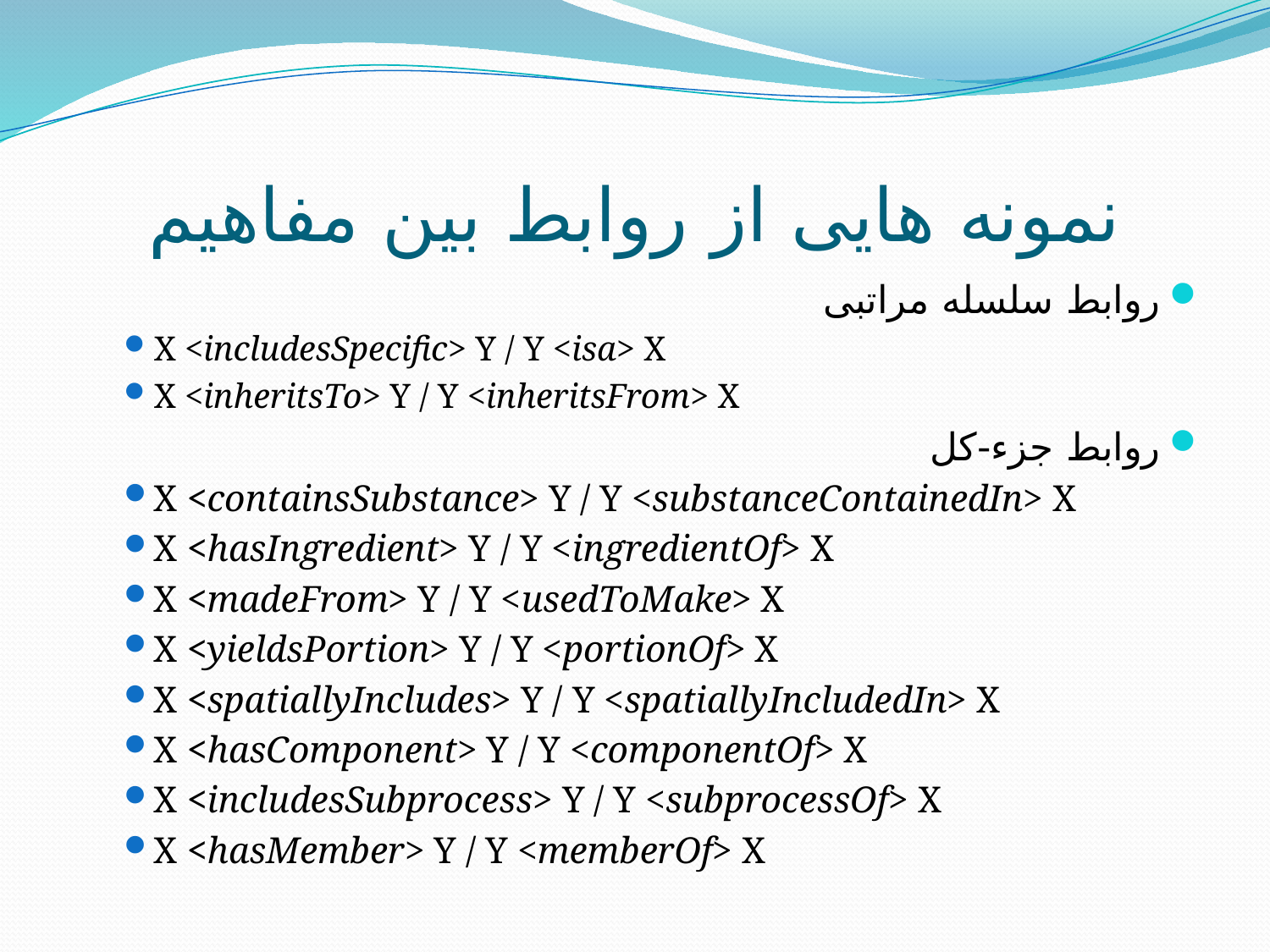

# نمونه هایی از روابط بین مفاهیم
روابط سلسله مراتبی
X <includesSpecific> Y / Y <isa> X
X <inheritsTo> Y / Y <inheritsFrom> X
روابط جزء-کل
X <containsSubstance> Y / Y <substanceContainedIn> X
X <hasIngredient> Y / Y <ingredientOf> X
X <madeFrom> Y / Y <usedToMake> X
X <yieldsPortion> Y / Y <portionOf> X
X <spatiallyIncludes> Y / Y <spatiallyIncludedIn> X
X <hasComponent> Y / Y <componentOf> X
X <includesSubprocess> Y / Y <subprocessOf> X
X <hasMember> Y / Y <memberOf> X